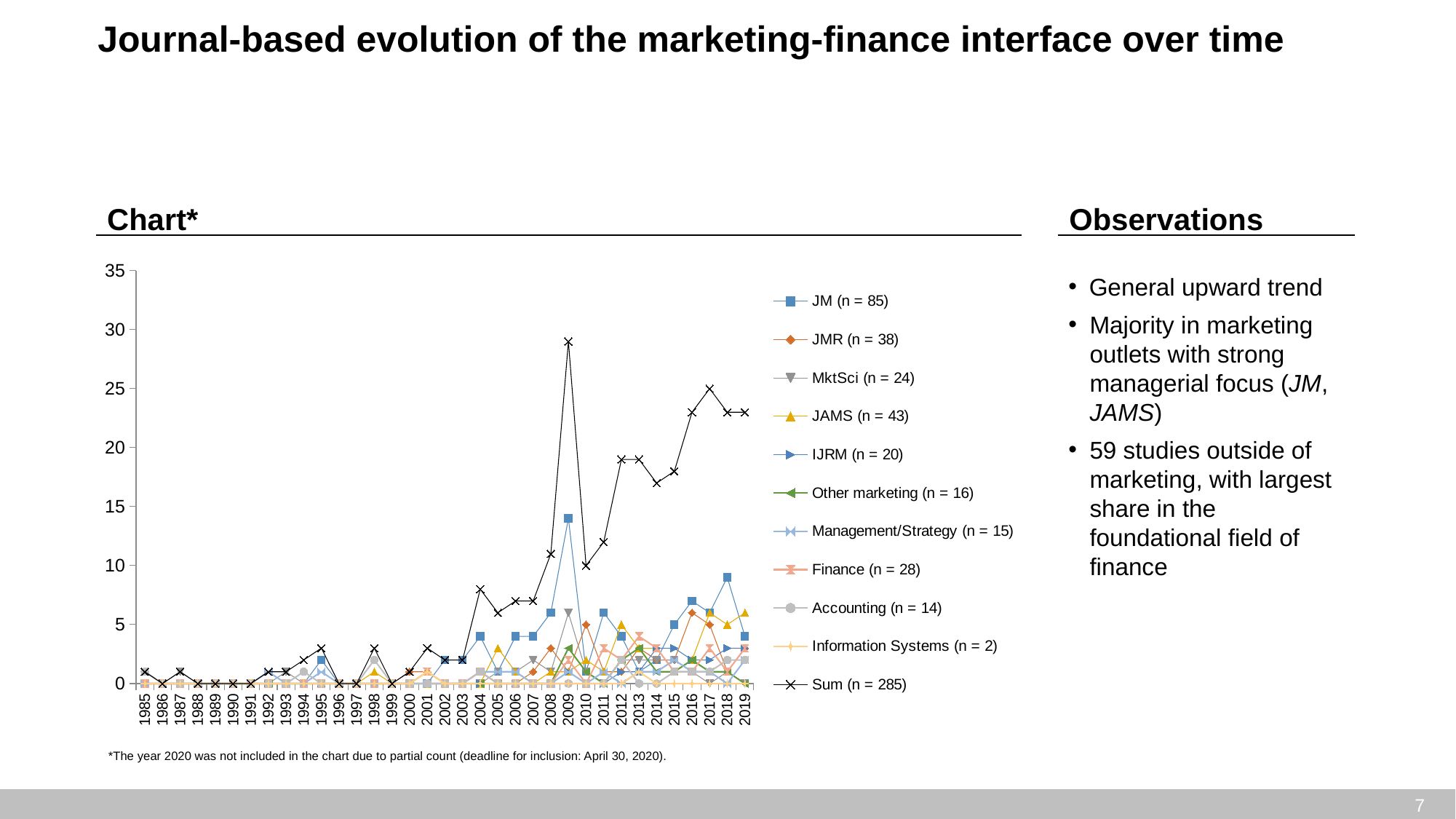

# Journal-based evolution of the marketing-finance interface over time

Chart*
Observations

### Chart

| Category | JM (n = 85) | JMR (n = 38) | MktSci (n = 24) | JAMS (n = 43) | IJRM (n = 20) | Other marketing (n = 16) | Management/Strategy (n = 15) | Finance (n = 28) | Accounting (n = 14) | Information Systems (n = 2) | Sum (n = 285) |
|---|---|---|---|---|---|---|---|---|---|---|---|
| 1985 | 0.0 | 0.0 | 0.0 | 0.0 | 0.0 | 0.0 | 0.0 | 0.0 | 1.0 | 0.0 | 1.0 |
| 1986 | 0.0 | 0.0 | 0.0 | 0.0 | 0.0 | 0.0 | 0.0 | 0.0 | 0.0 | 0.0 | 0.0 |
| 1987 | 0.0 | 0.0 | 1.0 | 0.0 | 0.0 | 0.0 | 0.0 | 0.0 | 0.0 | 0.0 | 1.0 |
| 1988 | 0.0 | 0.0 | 0.0 | 0.0 | 0.0 | 0.0 | 0.0 | 0.0 | 0.0 | 0.0 | 0.0 |
| 1989 | 0.0 | 0.0 | 0.0 | 0.0 | 0.0 | 0.0 | 0.0 | 0.0 | 0.0 | 0.0 | 0.0 |
| 1990 | 0.0 | 0.0 | 0.0 | 0.0 | 0.0 | 0.0 | 0.0 | 0.0 | 0.0 | 0.0 | 0.0 |
| 1991 | 0.0 | 0.0 | 0.0 | 0.0 | 0.0 | 0.0 | 0.0 | 0.0 | 0.0 | 0.0 | 0.0 |
| 1992 | 0.0 | 0.0 | 0.0 | 0.0 | 0.0 | 0.0 | 1.0 | 0.0 | 0.0 | 0.0 | 1.0 |
| 1993 | 0.0 | 0.0 | 1.0 | 0.0 | 0.0 | 0.0 | 0.0 | 0.0 | 0.0 | 0.0 | 1.0 |
| 1994 | 0.0 | 1.0 | 0.0 | 0.0 | 0.0 | 0.0 | 0.0 | 0.0 | 1.0 | 0.0 | 2.0 |
| 1995 | 2.0 | 0.0 | 0.0 | 0.0 | 0.0 | 0.0 | 1.0 | 0.0 | 0.0 | 0.0 | 3.0 |
| 1996 | 0.0 | 0.0 | 0.0 | 0.0 | 0.0 | 0.0 | 0.0 | 0.0 | 0.0 | 0.0 | 0.0 |
| 1997 | 0.0 | 0.0 | 0.0 | 0.0 | 0.0 | 0.0 | 0.0 | 0.0 | 0.0 | 0.0 | 0.0 |
| 1998 | 0.0 | 0.0 | 0.0 | 1.0 | 0.0 | 0.0 | 0.0 | 0.0 | 2.0 | 0.0 | 3.0 |
| 1999 | 0.0 | 0.0 | 0.0 | 0.0 | 0.0 | 0.0 | 0.0 | 0.0 | 0.0 | 0.0 | 0.0 |
| 2000 | 0.0 | 1.0 | 0.0 | 0.0 | 0.0 | 0.0 | 0.0 | 0.0 | 0.0 | 0.0 | 1.0 |
| 2001 | 0.0 | 1.0 | 0.0 | 0.0 | 0.0 | 0.0 | 0.0 | 1.0 | 0.0 | 1.0 | 3.0 |
| 2002 | 2.0 | 0.0 | 0.0 | 0.0 | 0.0 | 0.0 | 0.0 | 0.0 | 0.0 | 0.0 | 2.0 |
| 2003 | 2.0 | 0.0 | 0.0 | 0.0 | 0.0 | 0.0 | 0.0 | 0.0 | 0.0 | 0.0 | 2.0 |
| 2004 | 4.0 | 1.0 | 0.0 | 0.0 | 0.0 | 0.0 | 1.0 | 1.0 | 1.0 | 0.0 | 8.0 |
| 2005 | 1.0 | 0.0 | 1.0 | 3.0 | 0.0 | 0.0 | 1.0 | 0.0 | 0.0 | 0.0 | 6.0 |
| 2006 | 4.0 | 0.0 | 1.0 | 1.0 | 0.0 | 0.0 | 1.0 | 0.0 | 0.0 | 0.0 | 7.0 |
| 2007 | 4.0 | 1.0 | 2.0 | 0.0 | 0.0 | 0.0 | 0.0 | 0.0 | 0.0 | 0.0 | 7.0 |
| 2008 | 6.0 | 3.0 | 1.0 | 1.0 | 0.0 | 0.0 | 0.0 | 0.0 | 0.0 | 0.0 | 11.0 |
| 2009 | 14.0 | 1.0 | 6.0 | 1.0 | 1.0 | 3.0 | 1.0 | 2.0 | 0.0 | 0.0 | 29.0 |
| 2010 | 1.0 | 5.0 | 1.0 | 2.0 | 0.0 | 1.0 | 0.0 | 0.0 | 0.0 | 0.0 | 10.0 |
| 2011 | 6.0 | 1.0 | 0.0 | 1.0 | 0.0 | 0.0 | 1.0 | 3.0 | 0.0 | 0.0 | 12.0 |
| 2012 | 4.0 | 1.0 | 2.0 | 5.0 | 1.0 | 2.0 | 0.0 | 2.0 | 2.0 | 0.0 | 19.0 |
| 2013 | 1.0 | 3.0 | 2.0 | 3.0 | 1.0 | 3.0 | 1.0 | 4.0 | 0.0 | 1.0 | 19.0 |
| 2014 | 2.0 | 2.0 | 2.0 | 3.0 | 3.0 | 1.0 | 1.0 | 3.0 | 0.0 | 0.0 | 17.0 |
| 2015 | 5.0 | 2.0 | 2.0 | 1.0 | 3.0 | 1.0 | 2.0 | 1.0 | 1.0 | 0.0 | 18.0 |
| 2016 | 7.0 | 6.0 | 1.0 | 2.0 | 2.0 | 2.0 | 1.0 | 1.0 | 1.0 | 0.0 | 23.0 |
| 2017 | 6.0 | 5.0 | 0.0 | 6.0 | 2.0 | 1.0 | 1.0 | 3.0 | 1.0 | 0.0 | 25.0 |
| 2018 | 9.0 | 1.0 | 1.0 | 5.0 | 3.0 | 1.0 | 0.0 | 1.0 | 2.0 | 0.0 | 23.0 |
| 2019 | 4.0 | 3.0 | 0.0 | 6.0 | 3.0 | 0.0 | 2.0 | 3.0 | 2.0 | 0.0 | 23.0 |
General upward trend
Majority in marketing outlets with strong managerial focus (JM, JAMS)
59 studies outside of marketing, with largest share in the foundational field of finance

*The year 2020 was not included in the chart due to partial count (deadline for inclusion: April 30, 2020).
7